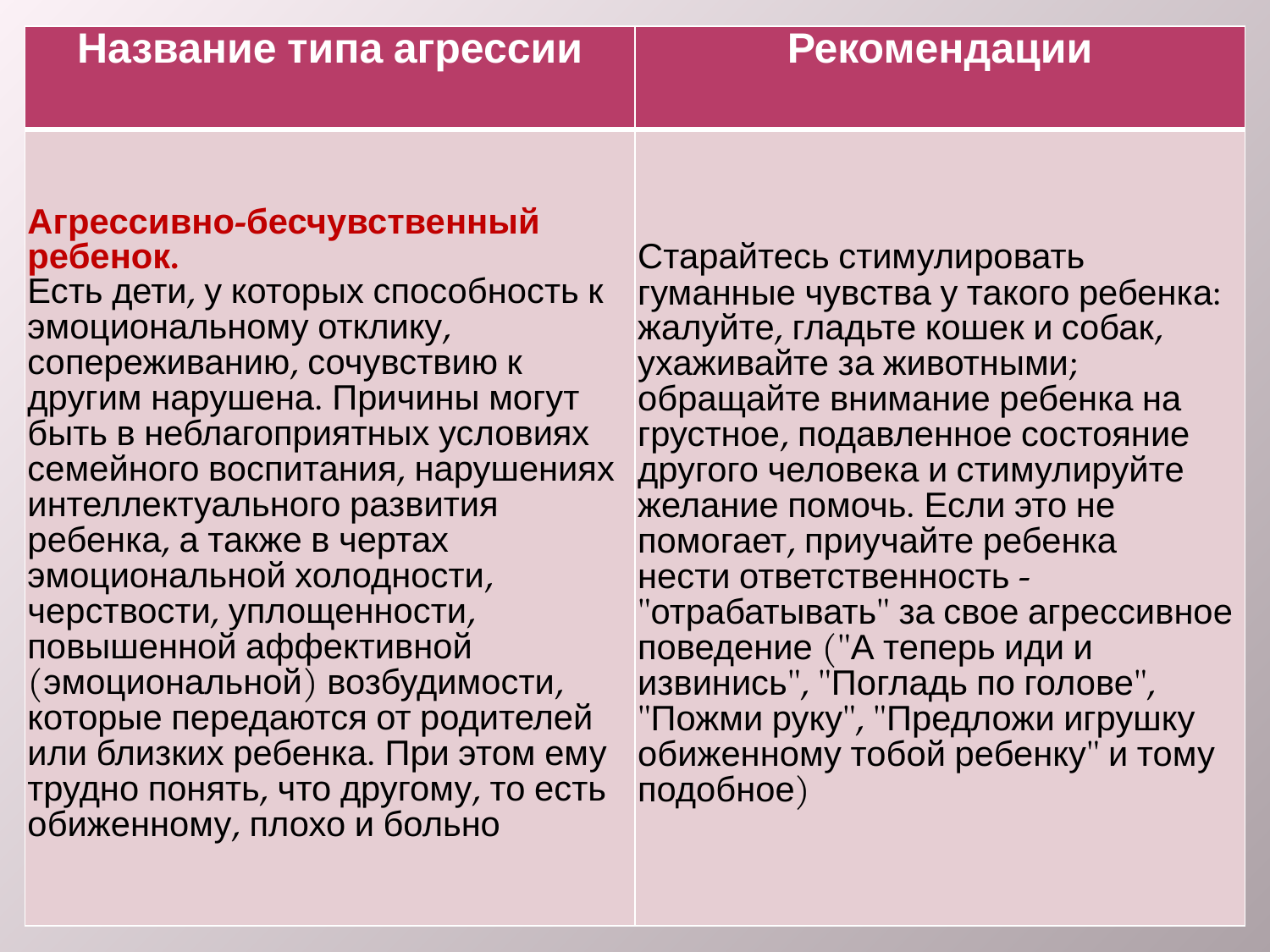

| Название типа агрессии | Рекомендации |
| --- | --- |
| Агрессивно-бесчувственный ребенок. Есть дети, у которых способность к эмоциональному отклику, сопереживанию, сочувствию к другим нарушена. Причины могут быть в неблагоприятных условиях семейного воспитания, нарушениях интеллектуального развития ребенка, а также в чертах эмоциональной холодности, черствости, уплощенности, повышенной аффективной (эмоциональной) возбудимости, которые передаются от родителей или близких ребенка. При этом ему трудно понять, что другому, то есть обиженному, плохо и больно | Старайтесь стимулировать гуманные чувства у такого ребенка: жалуйте, гладьте кошек и собак, ухаживайте за животными; обращайте внимание ребенка на грустное, подавленное состояние другого человека и стимулируйте желание помочь. Если это не помогает, приучайте ребенка нести ответственность - "отрабатывать" за свое агрессивное поведение ("А теперь иди и извинись", "Погладь по голове", "Пожми руку", "Предложи игрушку обиженному тобой ребенку" и тому подобное) |